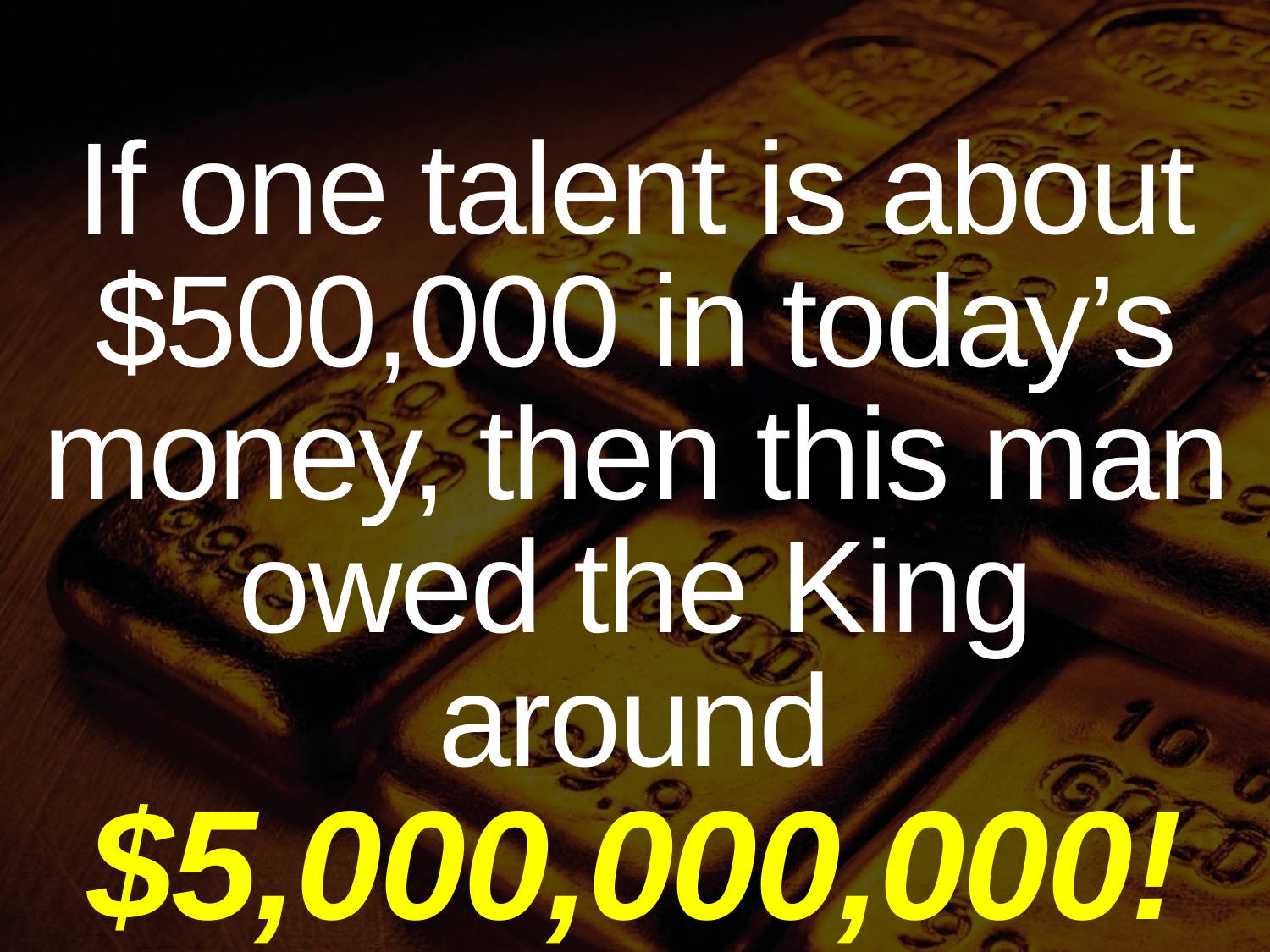

If one talent is about $500,000 in today’s money, then this man owed the King around
$5,000,000,000!